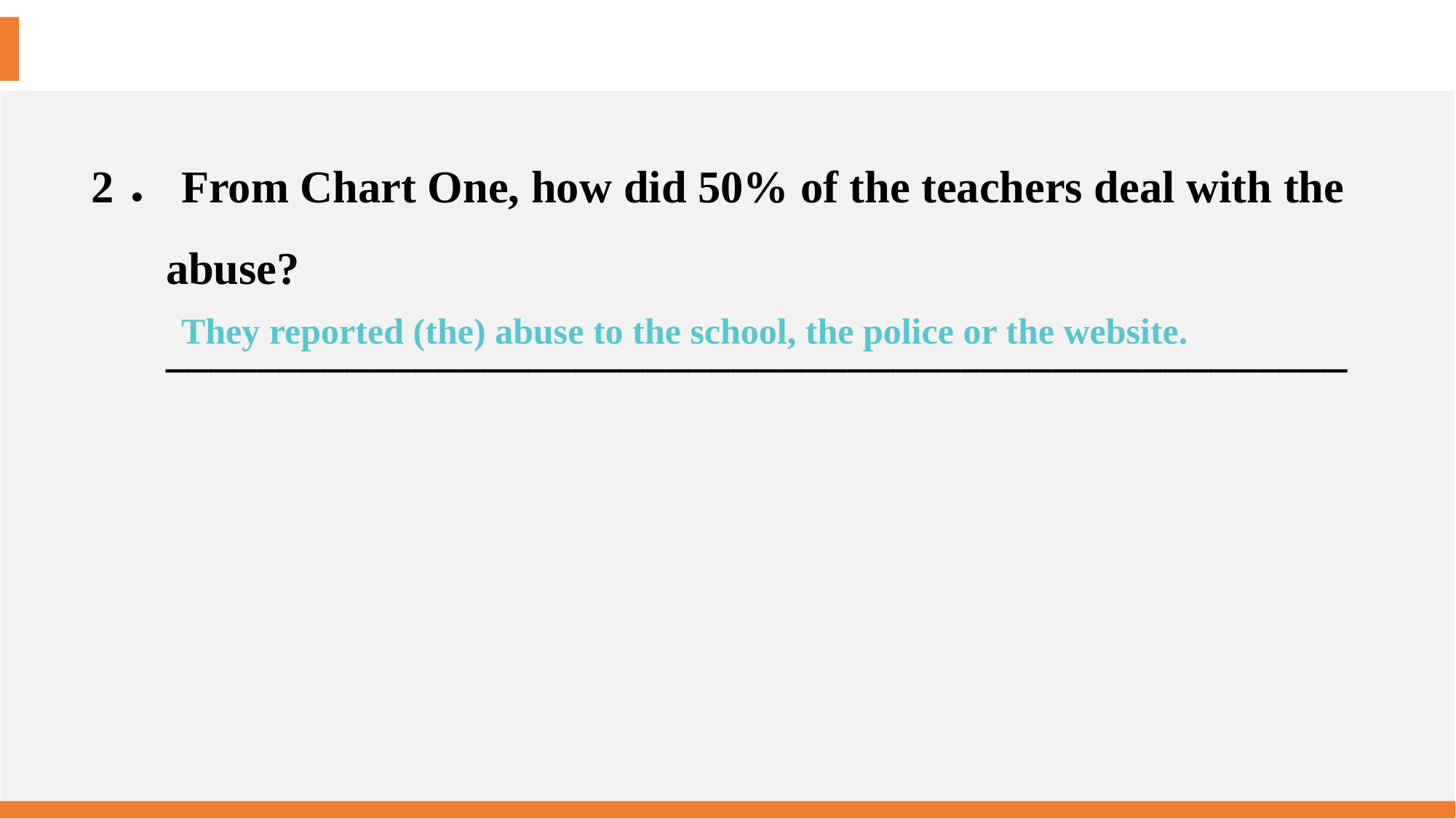

2．From Chart One, how did 50% of the teachers deal with the
abuse?
____________________________________________________
They reported (the) abuse to the school, the police or the website.